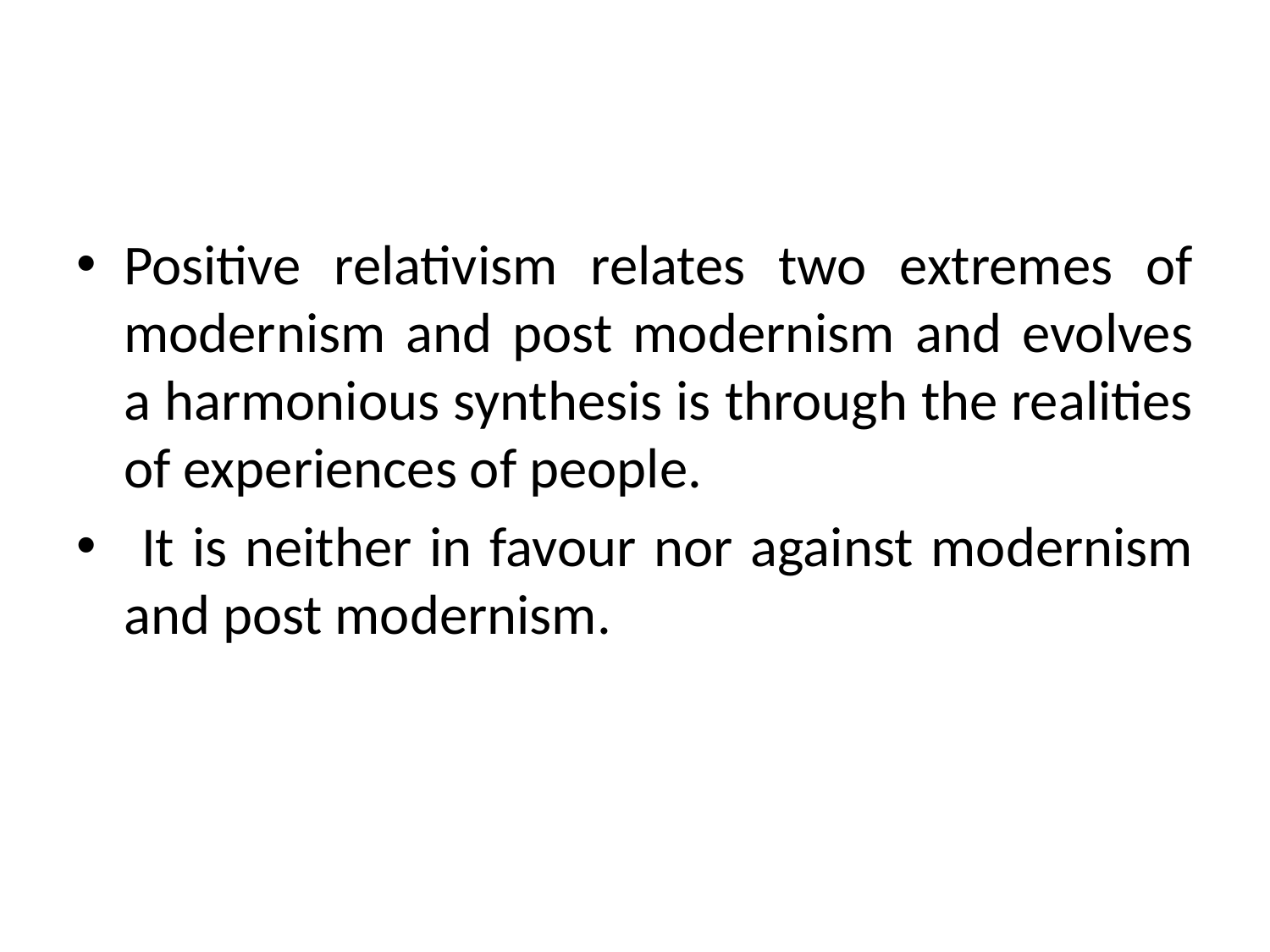

Positive relativism relates two extremes of modernism and post modernism and evolves a harmonious synthesis is through the realities of experiences of people.
 It is neither in favour nor against modernism and post modernism.